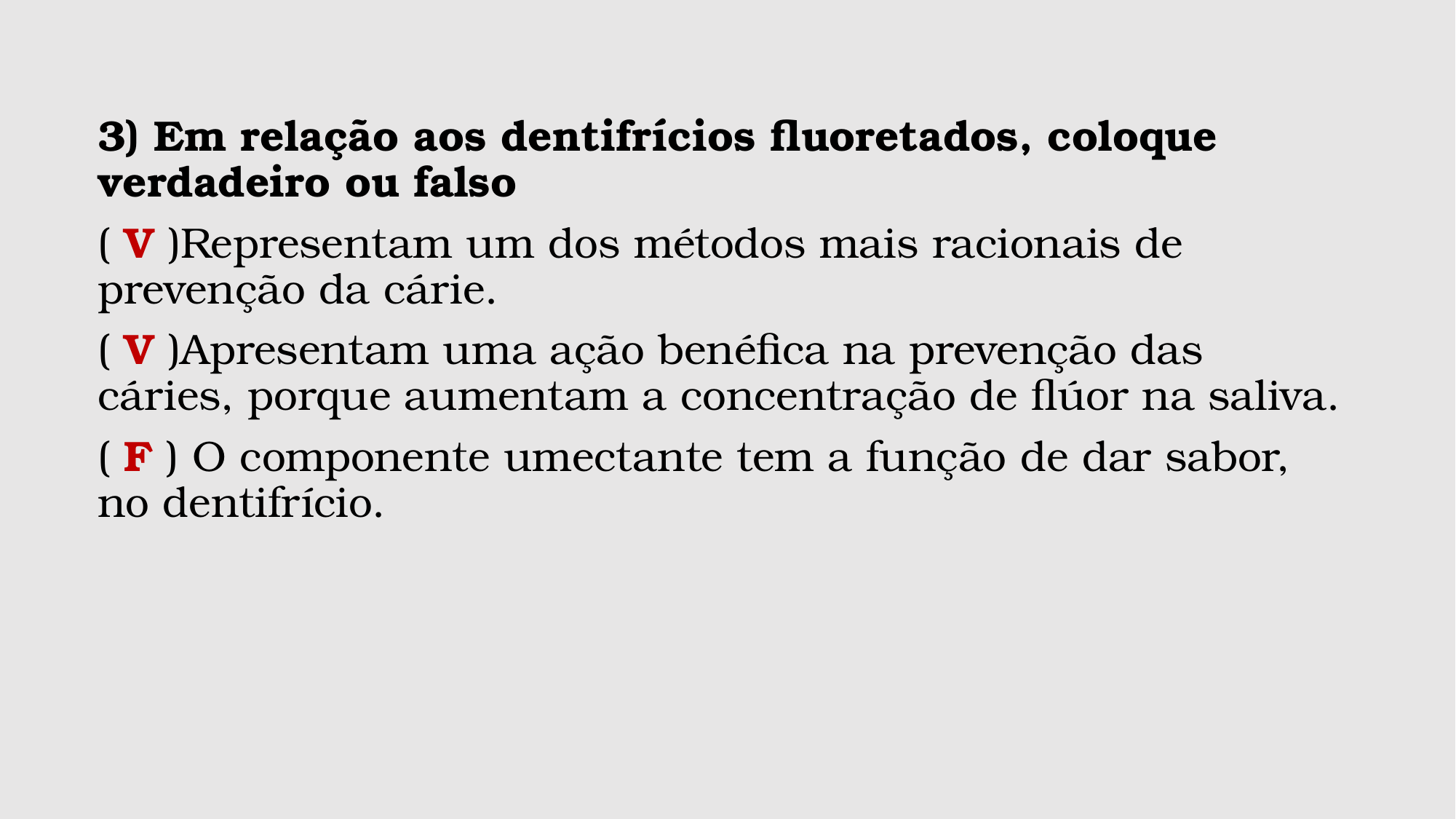

3) Em relação aos dentifrícios fluoretados, coloque verdadeiro ou falso
( V )Representam um dos métodos mais racionais de prevenção da cárie.
( V )Apresentam uma ação benéfica na prevenção das cáries, porque aumentam a concentração de flúor na saliva.
( F ) O componente umectante tem a função de dar sabor, no dentifrício.